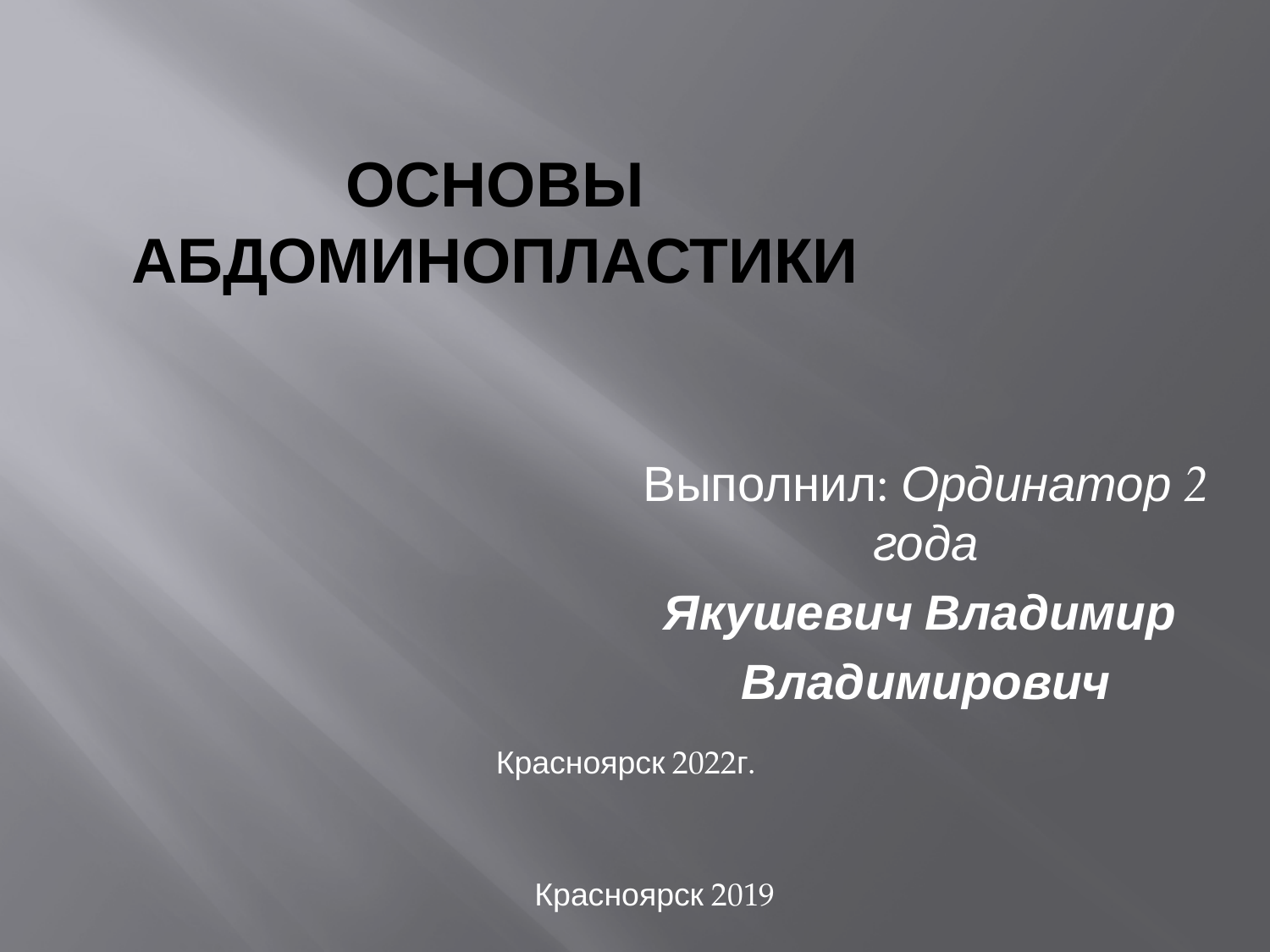

# основы абдоминопластики
Выполнил: Ординатор 2 года
Якушевич Владимир
Владимирович
Красноярск 2022г.
Красноярск 2019